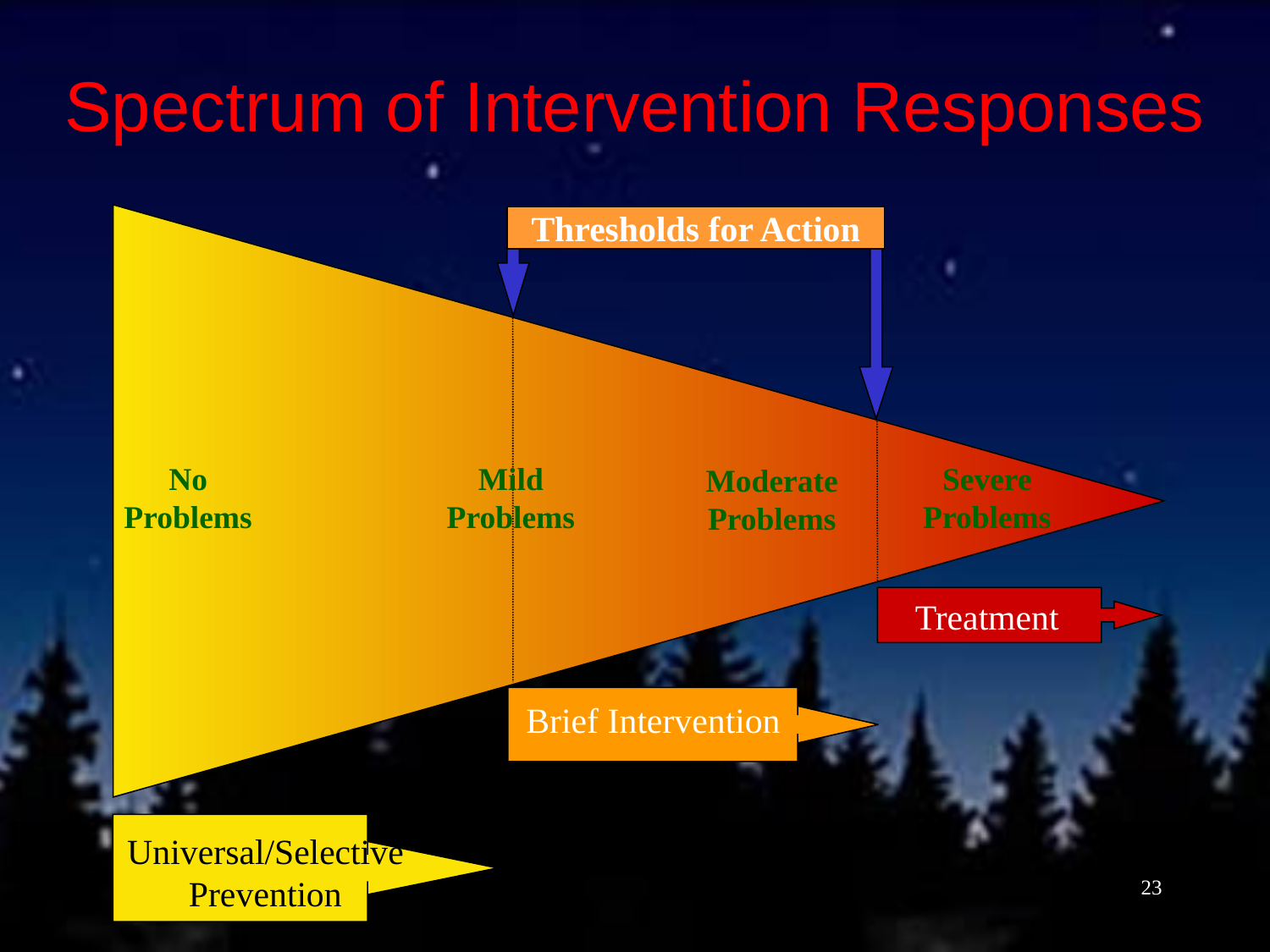

Spectrum of Intervention Responses
Thresholds for Action

No Problems
Mild Problems
Severe Problems
Moderate Problems

Treatment

Brief Intervention

Universal/Selective Prevention
23